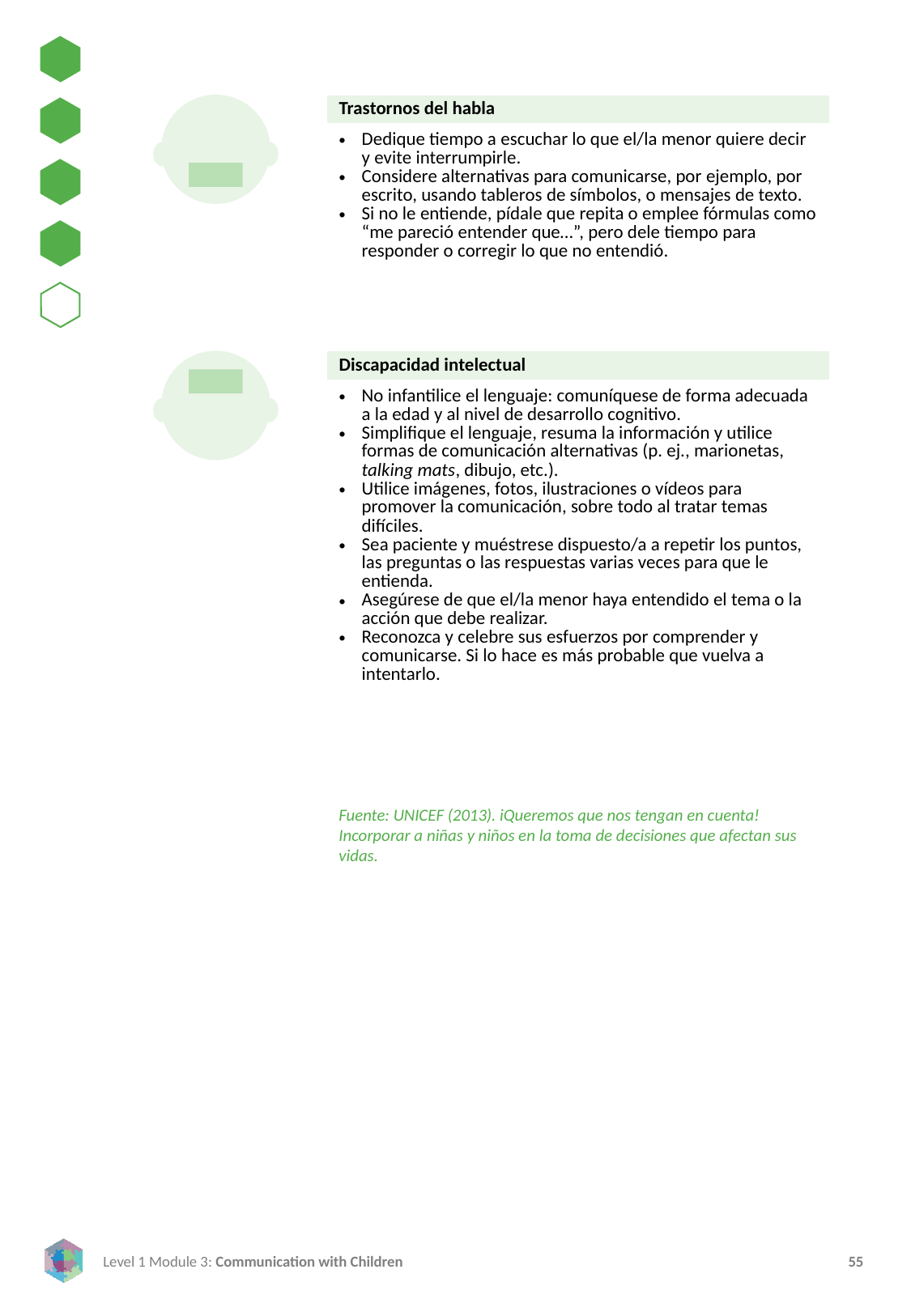

| Trastornos del habla |
| --- |
| Dedique tiempo a escuchar lo que el/la menor quiere decir y evite interrumpirle. Considere alternativas para comunicarse, por ejemplo, por escrito, usando tableros de símbolos, o mensajes de texto. Si no le entiende, pídale que repita o emplee fórmulas como “me pareció entender que…”, pero dele tiempo para responder o corregir lo que no entendió. |

| Discapacidad intelectual |
| --- |
| No infantilice el lenguaje: comuníquese de forma adecuada a la edad y al nivel de desarrollo cognitivo. Simplifique el lenguaje, resuma la información y utilice formas de comunicación alternativas (p. ej., marionetas, talking mats, dibujo, etc.). Utilice imágenes, fotos, ilustraciones o vídeos para promover la comunicación, sobre todo al tratar temas difíciles. Sea paciente y muéstrese dispuesto/a a repetir los puntos, las preguntas o las respuestas varias veces para que le entienda. Asegúrese de que el/la menor haya entendido el tema o la acción que debe realizar. Reconozca y celebre sus esfuerzos por comprender y comunicarse. Si lo hace es más probable que vuelva a intentarlo. |

Fuente: UNICEF (2013). iQueremos que nos tengan en cuenta! Incorporar a niñas y niños en la toma de decisiones que afectan sus vidas.